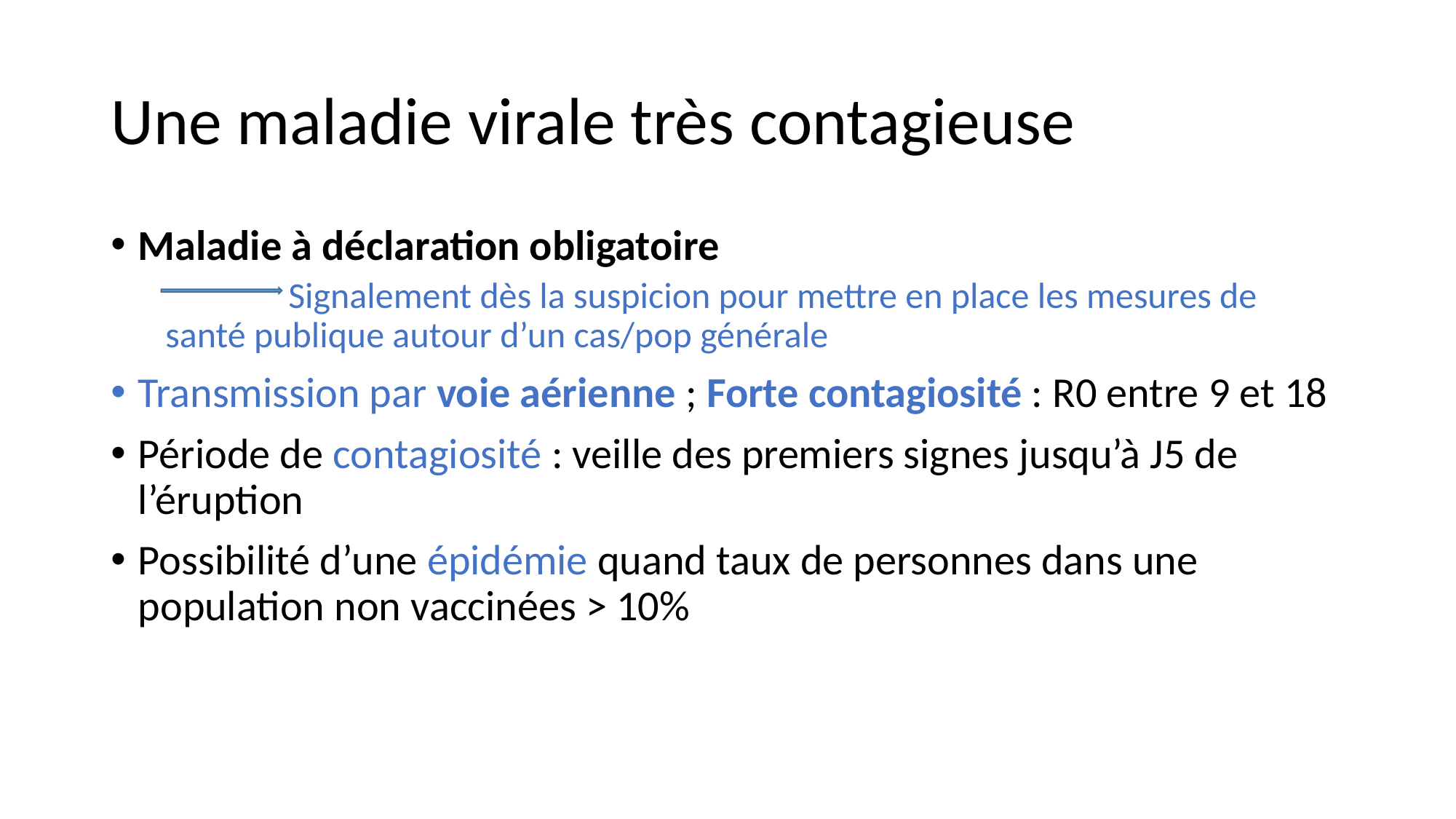

# Une maladie virale très contagieuse
Maladie à déclaration obligatoire
               Signalement dès la suspicion pour mettre en place les mesures de santé publique autour d’un cas/pop générale
Transmission par voie aérienne ; Forte contagiosité : R0 entre 9 et 18
Période de contagiosité : veille des premiers signes jusqu’à J5 de l’éruption
Possibilité d’une épidémie quand taux de personnes dans une population non vaccinées > 10%